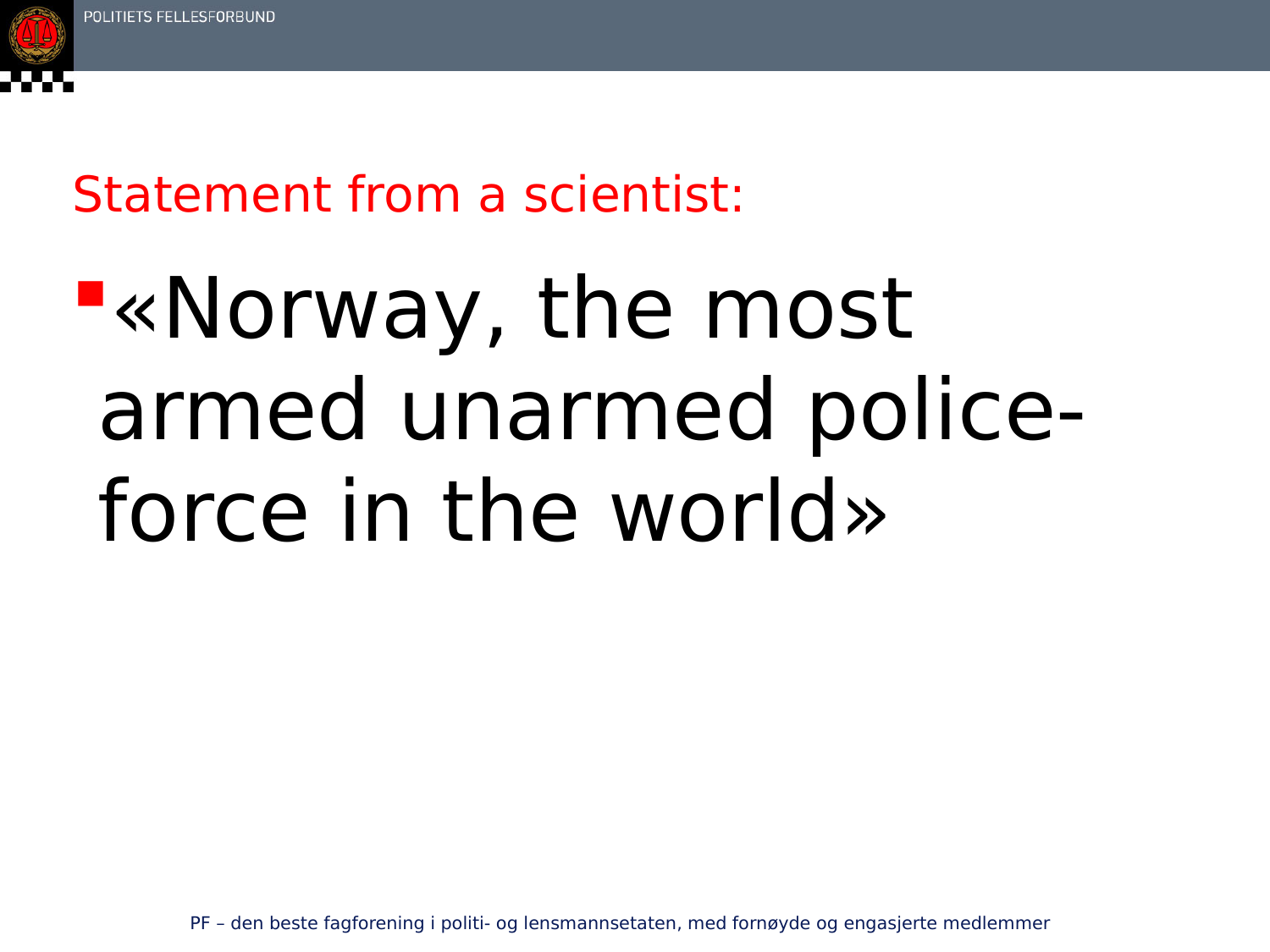

# Statement from a scientist:
«Norway, the most armed unarmed police- force in the world»
PF – den beste fagforening i politi- og lensmannsetaten, med fornøyde og engasjerte medlemmer